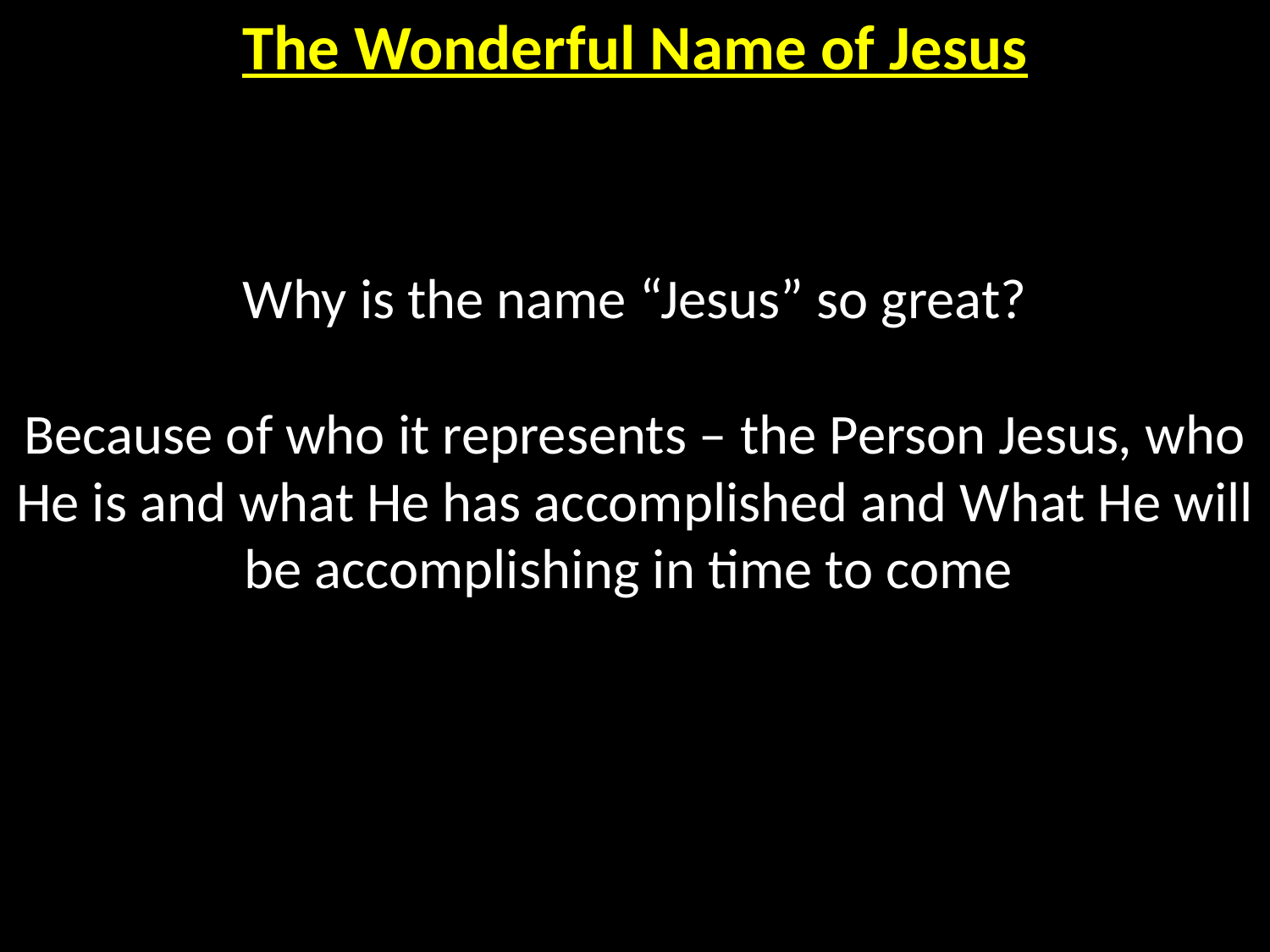

The Wonderful Name of Jesus
Why is the name “Jesus” so great?

Because of who it represents – the Person Jesus, who He is and what He has accomplished and What He will be accomplishing in time to come